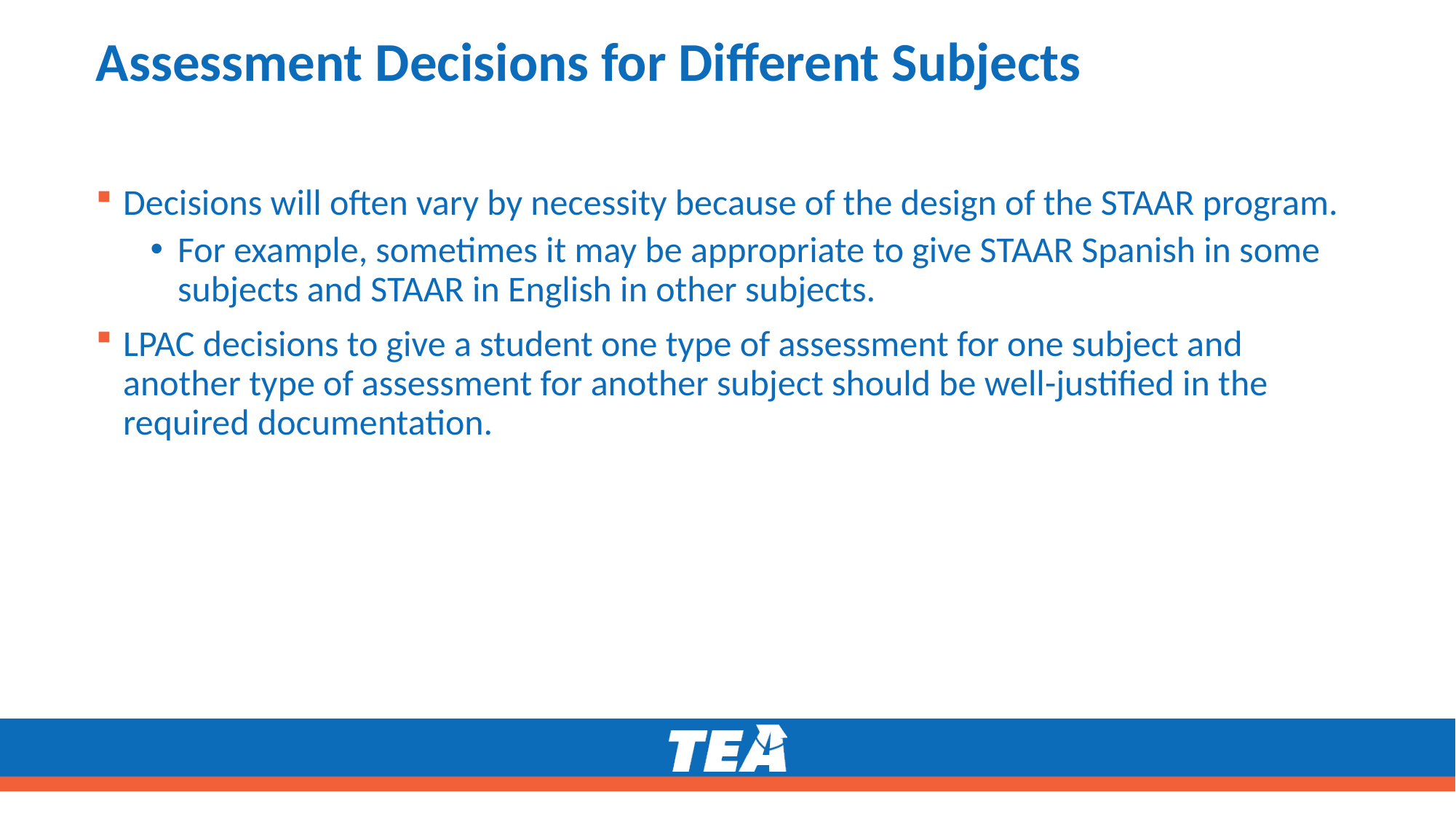

# Assessment Decisions for Different Subjects
Decisions will often vary by necessity because of the design of the STAAR program.
For example, sometimes it may be appropriate to give STAAR Spanish in some subjects and STAAR in English in other subjects.
LPAC decisions to give a student one type of assessment for one subject and another type of assessment for another subject should be well-justified in the required documentation.